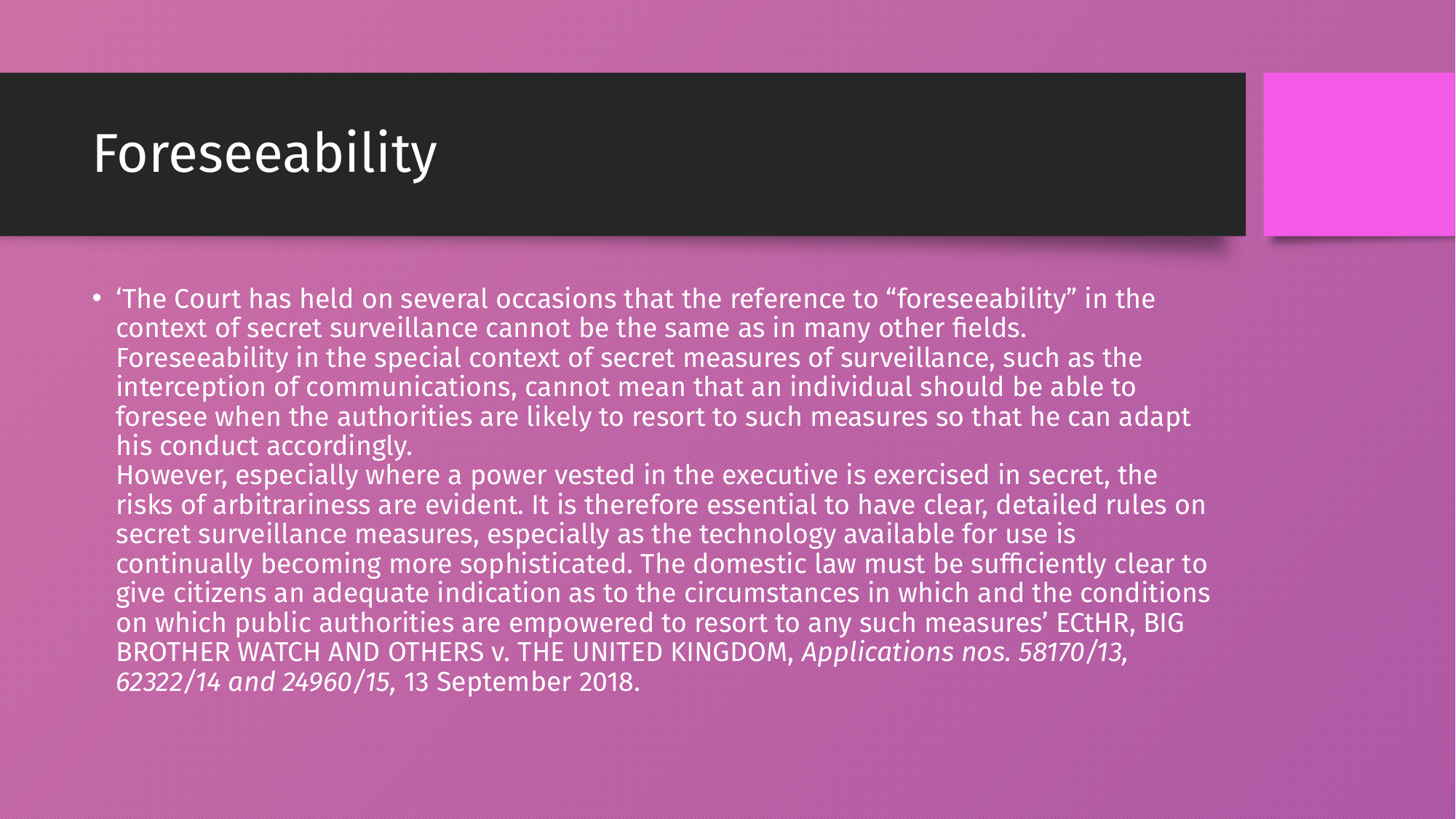

# Foreseeability
‘The Court has held on several occasions that the reference to “foreseeability” in the context of secret surveillance cannot be the same as in many other fields.
Foreseeability in the special context of secret measures of surveillance, such as the interception of communications, cannot mean that an individual should be able to foresee when the authorities are likely to resort to such measures so that he can adapt his conduct accordingly.
However, especially where a power vested in the executive is exercised in secret, the risks of arbitrariness are evident. It is therefore essential to have clear, detailed rules on secret surveillance measures, especially as the technology available for use is continually becoming more sophisticated. The domestic law must be sufficiently clear to give citizens an adequate indication as to the circumstances in which and the conditions on which public authorities are empowered to resort to any such measures’ ECtHR, BIG BROTHER WATCH AND OTHERS v. THE UNITED KINGDOM, Applications nos. 58170/13, 62322/14 and 24960/15, 13 September 2018.